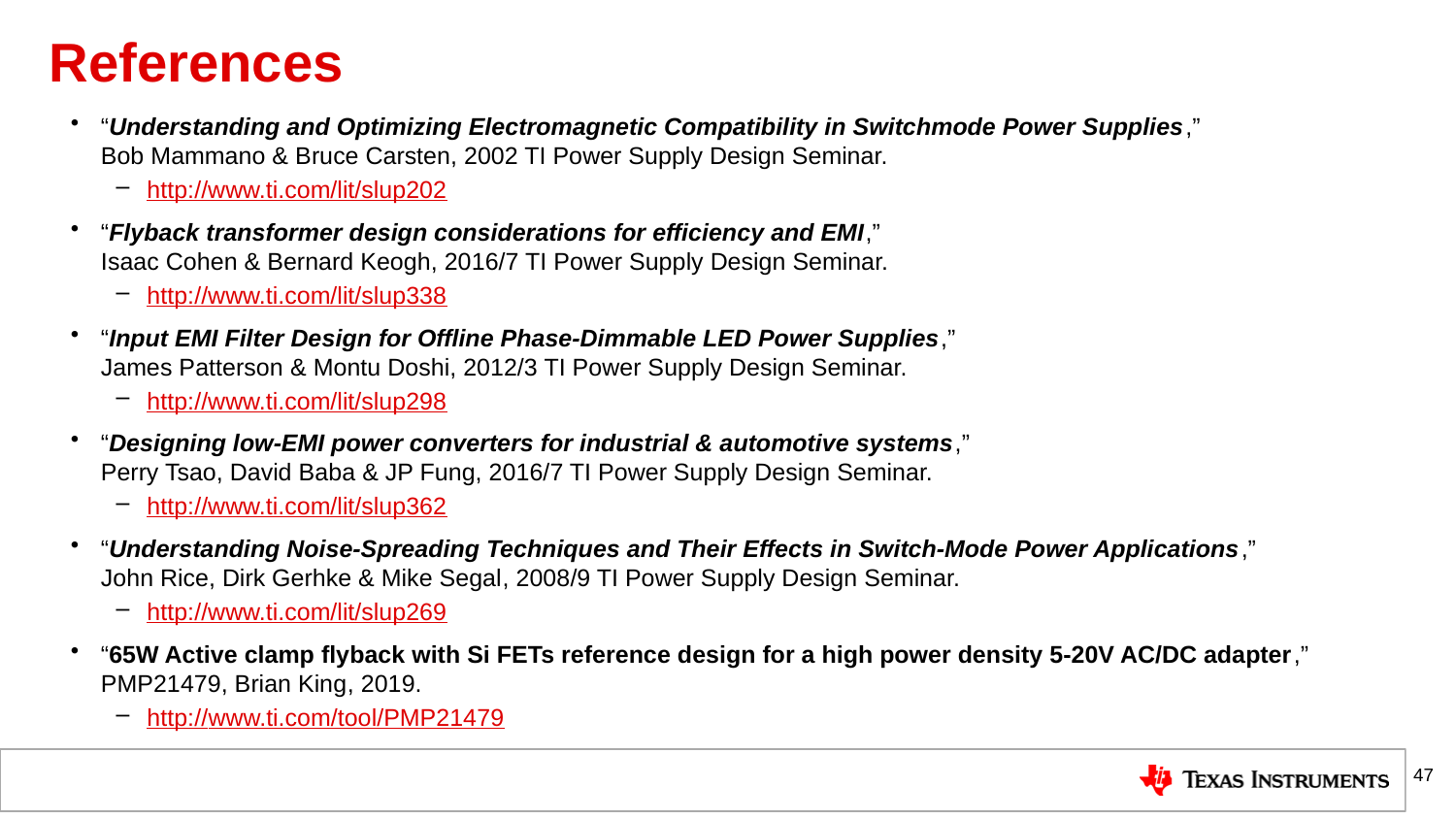

# References
“Understanding and Optimizing Electromagnetic Compatibility in Switchmode Power Supplies,”
Bob Mammano & Bruce Carsten, 2002 TI Power Supply Design Seminar.
http://www.ti.com/lit/slup202
“Flyback transformer design considerations for efficiency and EMI,”
Isaac Cohen & Bernard Keogh, 2016/7 TI Power Supply Design Seminar.
http://www.ti.com/lit/slup338
“Input EMI Filter Design for Offline Phase-Dimmable LED Power Supplies,”
James Patterson & Montu Doshi, 2012/3 TI Power Supply Design Seminar.
http://www.ti.com/lit/slup298
“Designing low-EMI power converters for industrial & automotive systems,”
Perry Tsao, David Baba & JP Fung, 2016/7 TI Power Supply Design Seminar.
http://www.ti.com/lit/slup362
“Understanding Noise-Spreading Techniques and Their Effects in Switch-Mode Power Applications,”
John Rice, Dirk Gerhke & Mike Segal, 2008/9 TI Power Supply Design Seminar.
http://www.ti.com/lit/slup269
“65W Active clamp flyback with Si FETs reference design for a high power density 5-20V AC/DC adapter,”
PMP21479, Brian King, 2019.
http://www.ti.com/tool/PMP21479

47